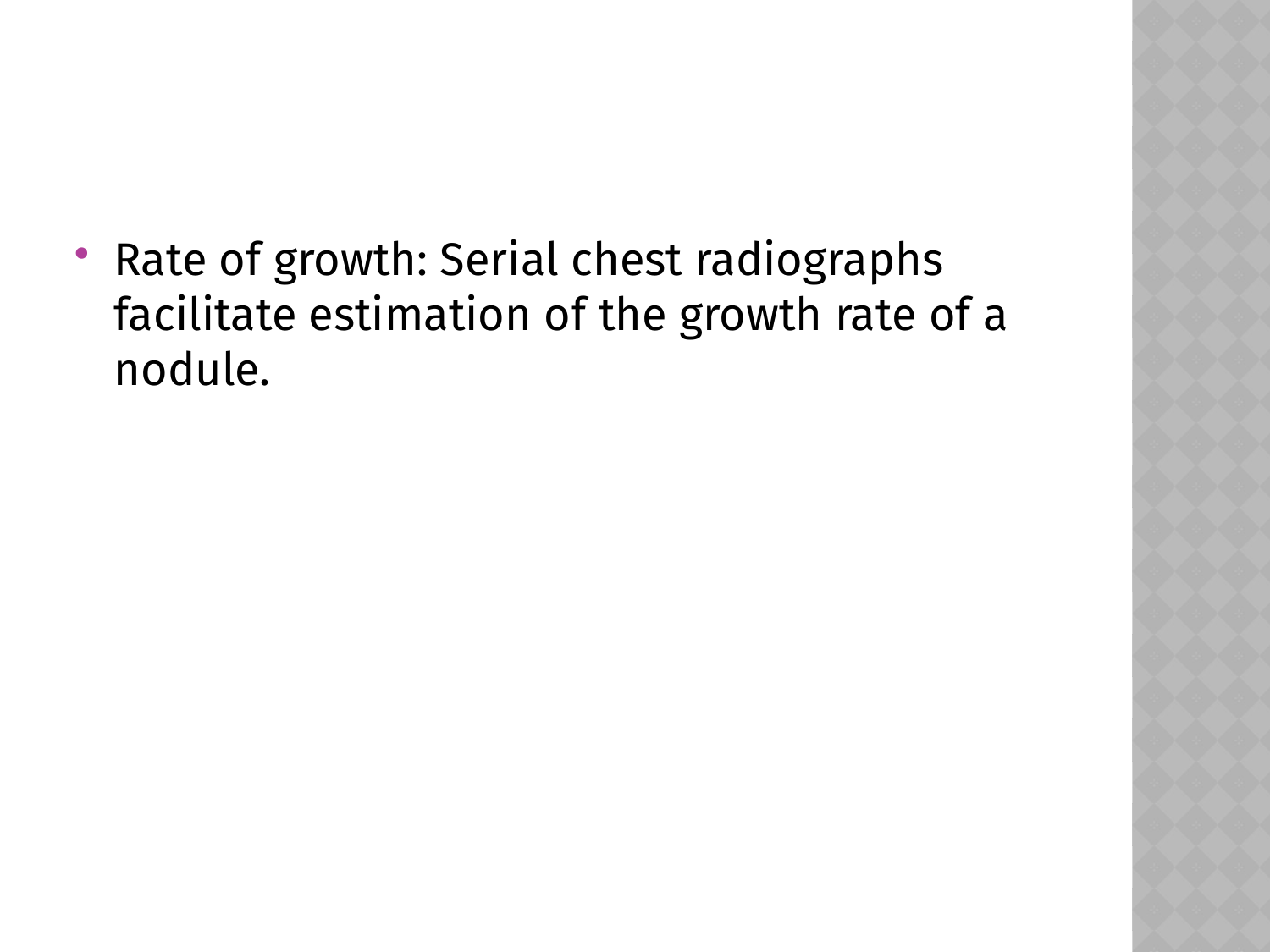

#
Rate of growth: Serial chest radiographs facilitate estimation of the growth rate of a nodule.